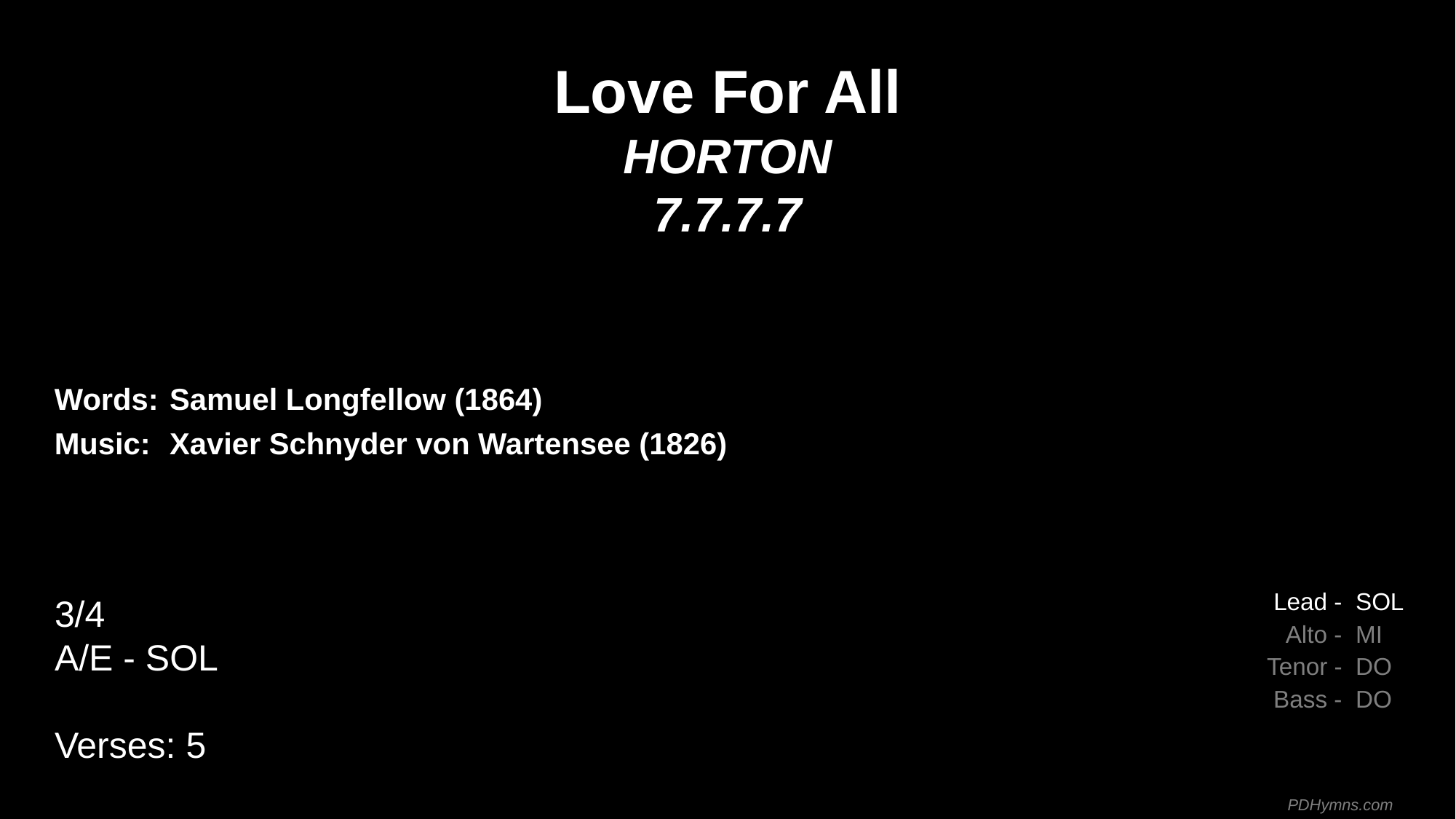

Love For All
HORTON
7.7.7.7

| Words: | Samuel Longfellow (1864) |
| --- | --- |
| Music: | Xavier Schnyder von Wartensee (1826) |
|  |  |
|  |  |
3/4
A/E - SOL

Verses: 5
| Lead - | SOL |
| --- | --- |
| Alto - | MI |
| Tenor - | DO |
| Bass - | DO |
PDHymns.com